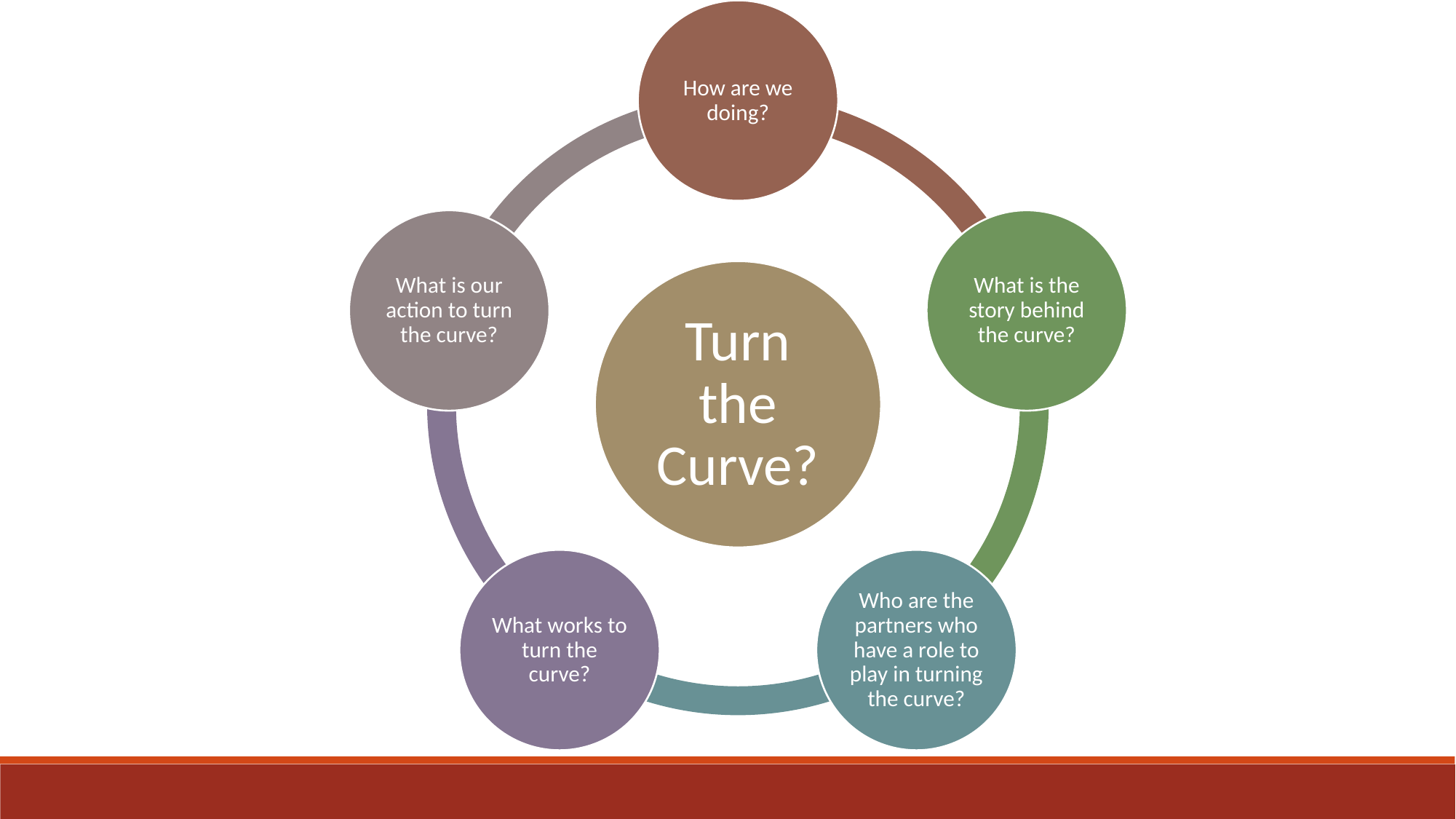

Turn the Curve?
How are we doing?
What is the story behind the curve?
Who are the partners who have a role to play in turning the curve?
What works to turn the curve?
What is our action to turn the curve?